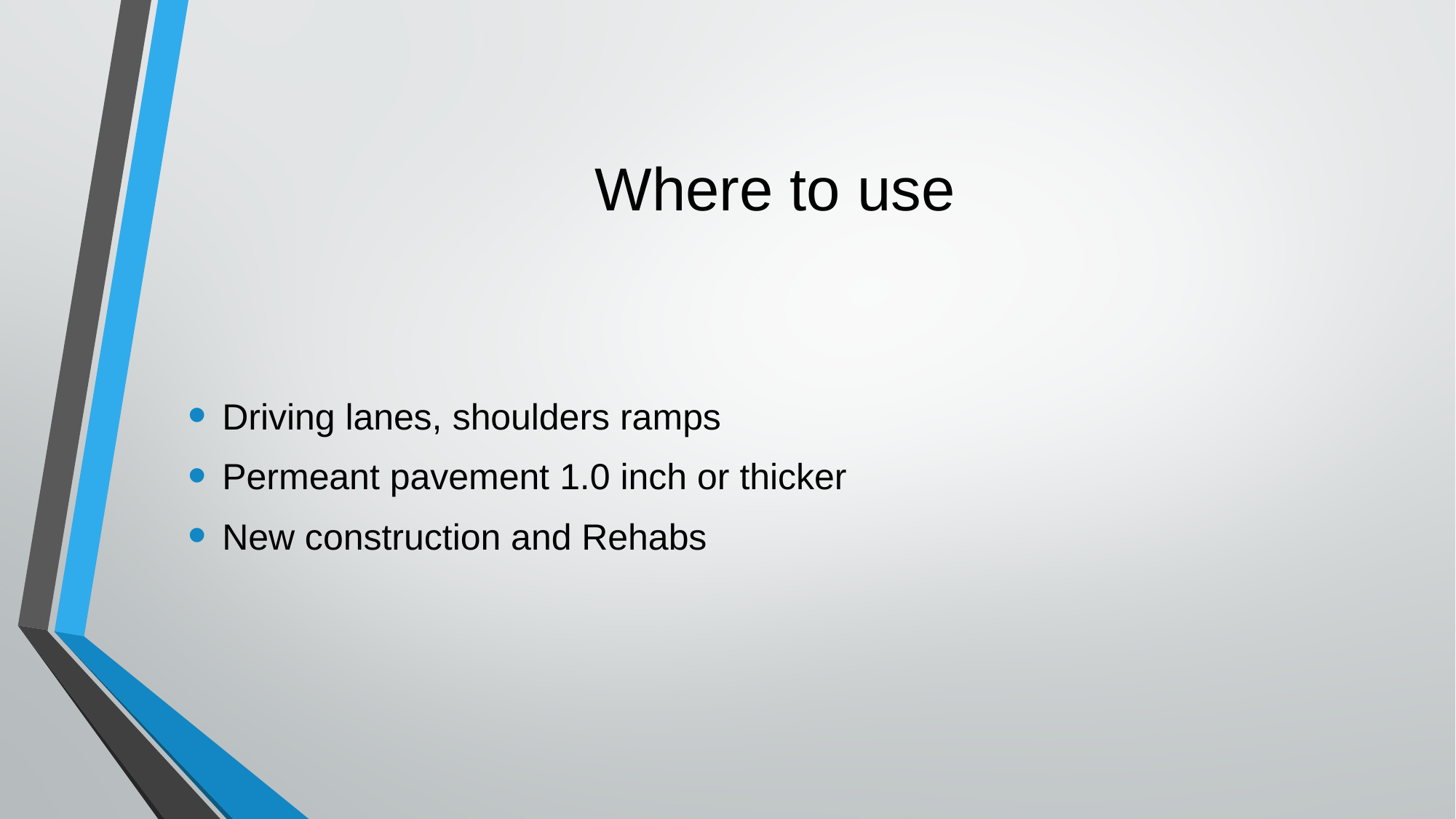

# Where to use
Driving lanes, shoulders ramps
Permeant pavement 1.0 inch or thicker
New construction and Rehabs